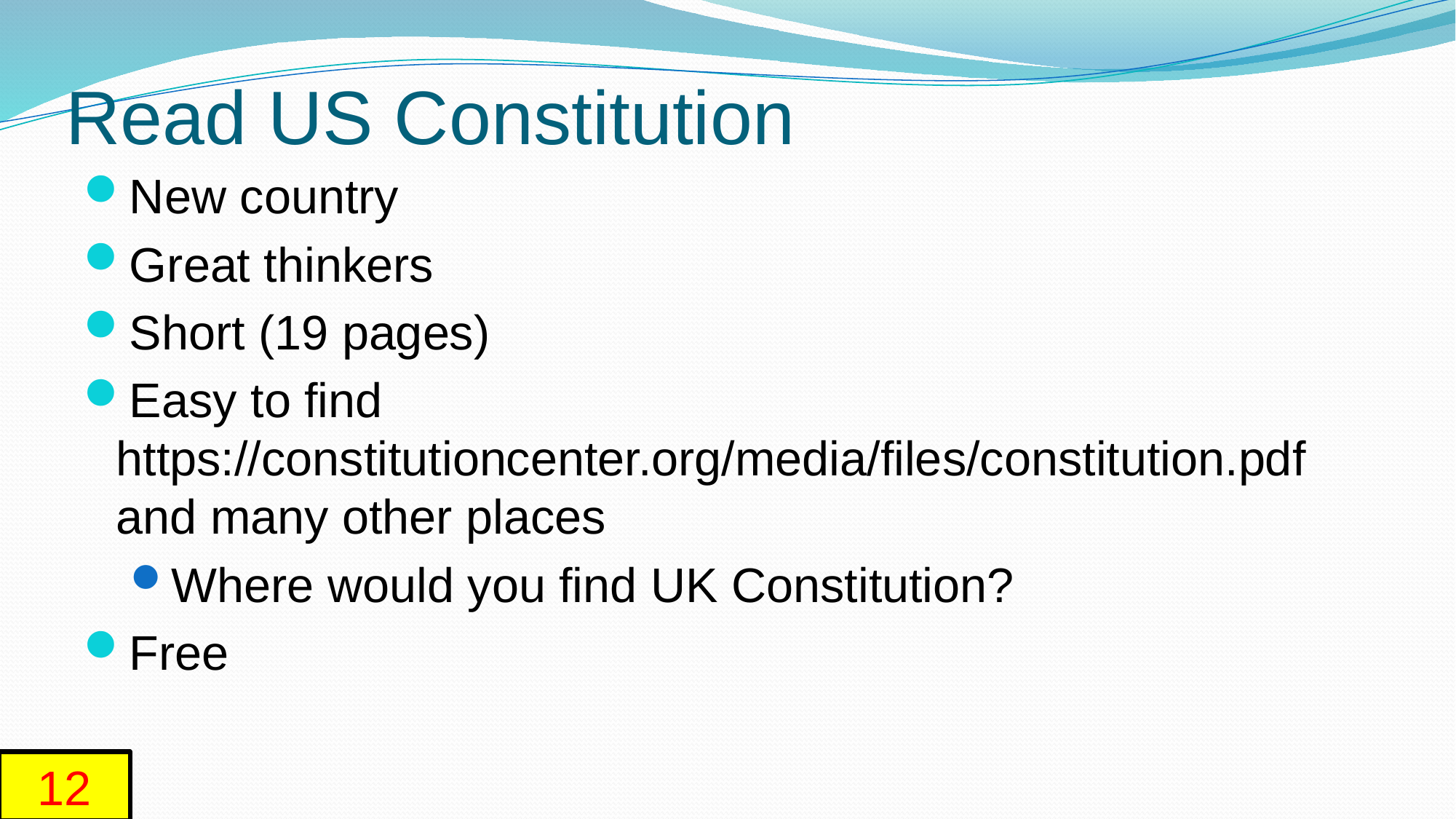

# Read US Constitution
New country
Great thinkers
Short (19 pages)
Easy to find https://constitutioncenter.org/media/files/constitution.pdf  and many other places
Where would you find UK Constitution?
Free
12